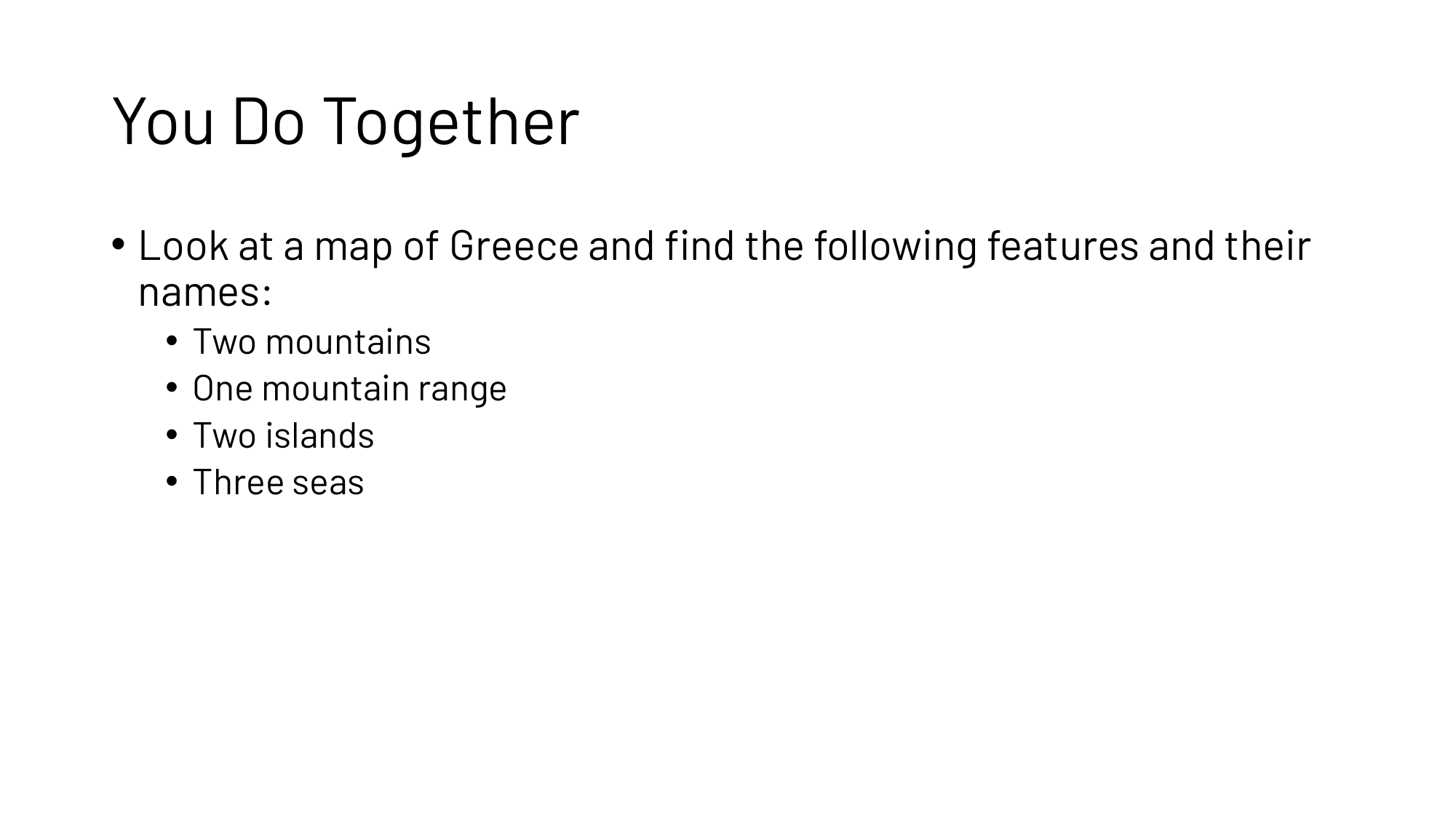

# You Do Together
Look at a map of Greece and find the following features and their names:
Two mountains
One mountain range
Two islands
Three seas